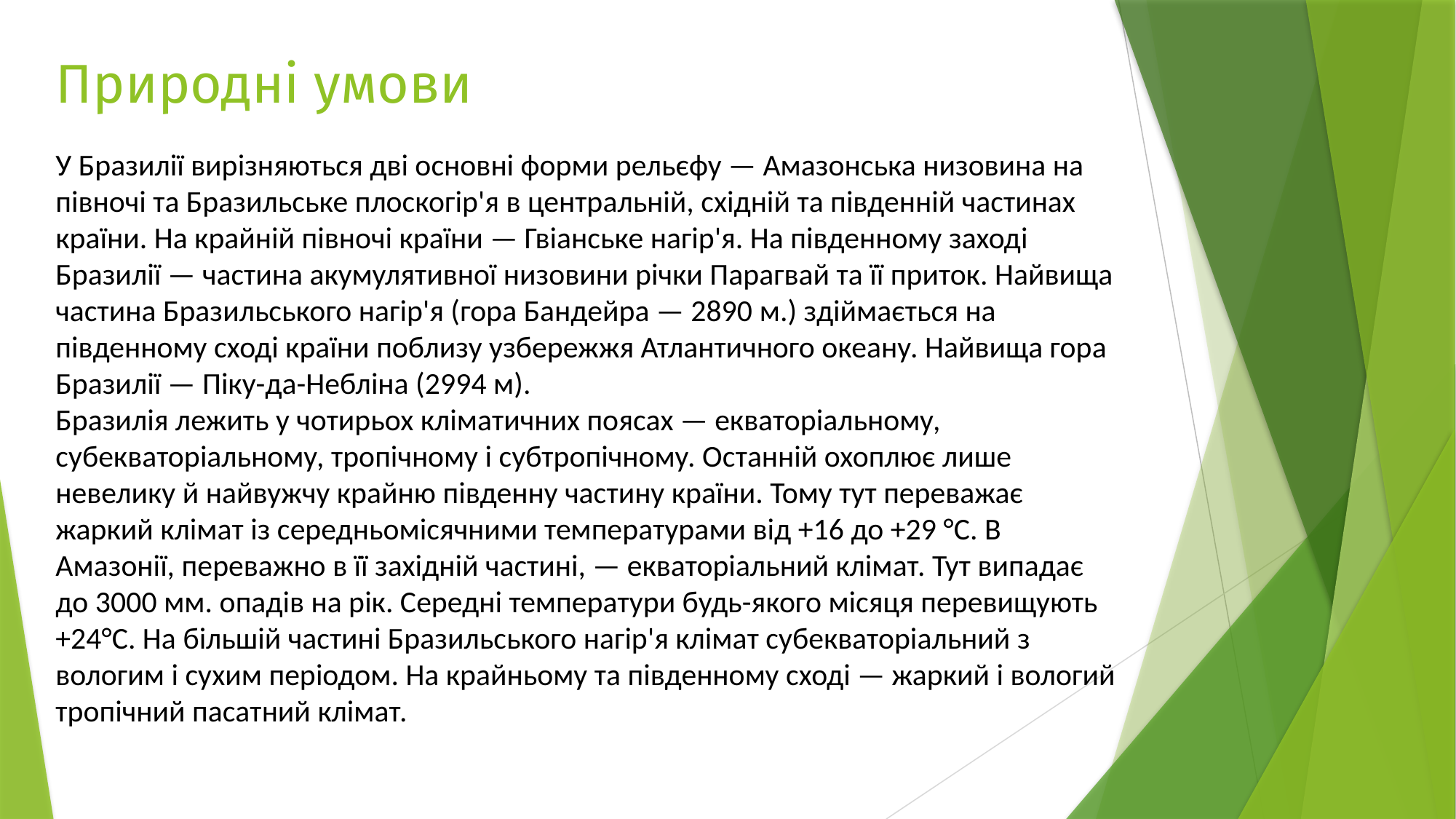

# Природні умови
У Бразилії вирізняються дві основні форми рельєфу — Амазонська низовина на півночі та Бразильське плоскогір'я в центральній, східній та південній частинах країни. На крайній півночі країни — Гвіанське нагір'я. На південному заході Бразилії — частина акумулятивної низовини річки Парагвай та її приток. Найвища частина Бразильського нагір'я (гора Бандейра — 2890 м.) здіймається на південному сході країни поблизу узбережжя Атлантичного океану. Найвища гора Бразилії — Піку-да-Небліна (2994 м).
Бразилія лежить у чотирьох кліматичних поясах — екваторіальному, субекваторіальному, тропічному і субтропічному. Останній охоплює лише невелику й найвужчу крайню південну частину країни. Тому тут переважає жаркий клімат із середньомісячними температурами від +16 до +29 °С. В Амазонії, переважно в її західній частині, — екваторіальний клімат. Тут випадає до 3000 мм. опадів на рік. Середні температури будь-якого місяця перевищують +24°С. На більшій частині Бразильського нагір'я клімат субекваторіальний з вологим і сухим періодом. На крайньому та південному сході — жаркий і вологий тропічний пасатний клімат.